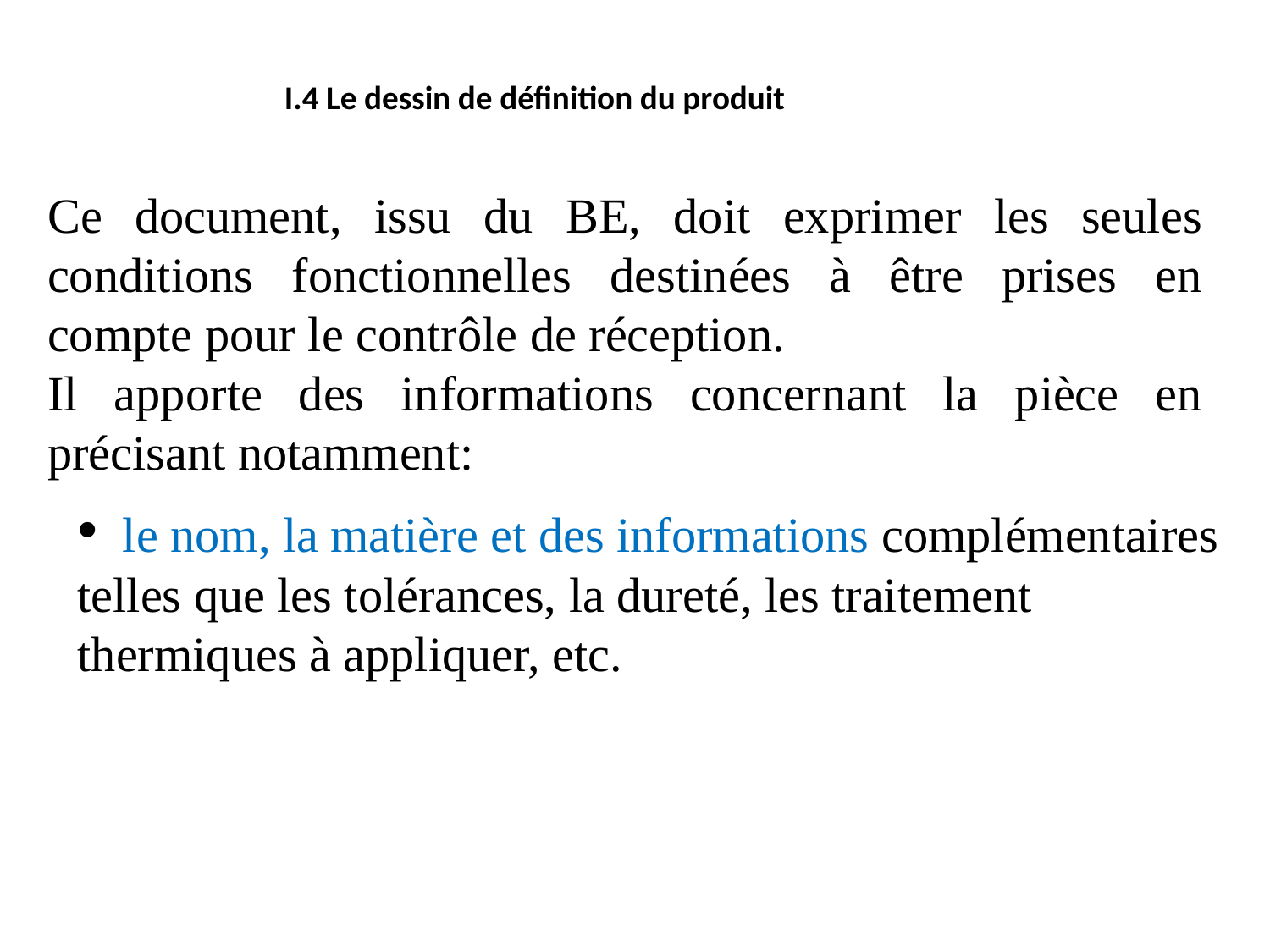

# I.4 Le dessin de définition du produit
Ce document, issu du BE, doit exprimer les seules conditions fonctionnelles destinées à être prises en compte pour le contrôle de réception.
Il apporte des informations concernant la pièce en précisant notamment:
  le nom, la matière et des informations complémentaires telles que les tolérances, la dureté, les traitement thermiques à appliquer, etc.